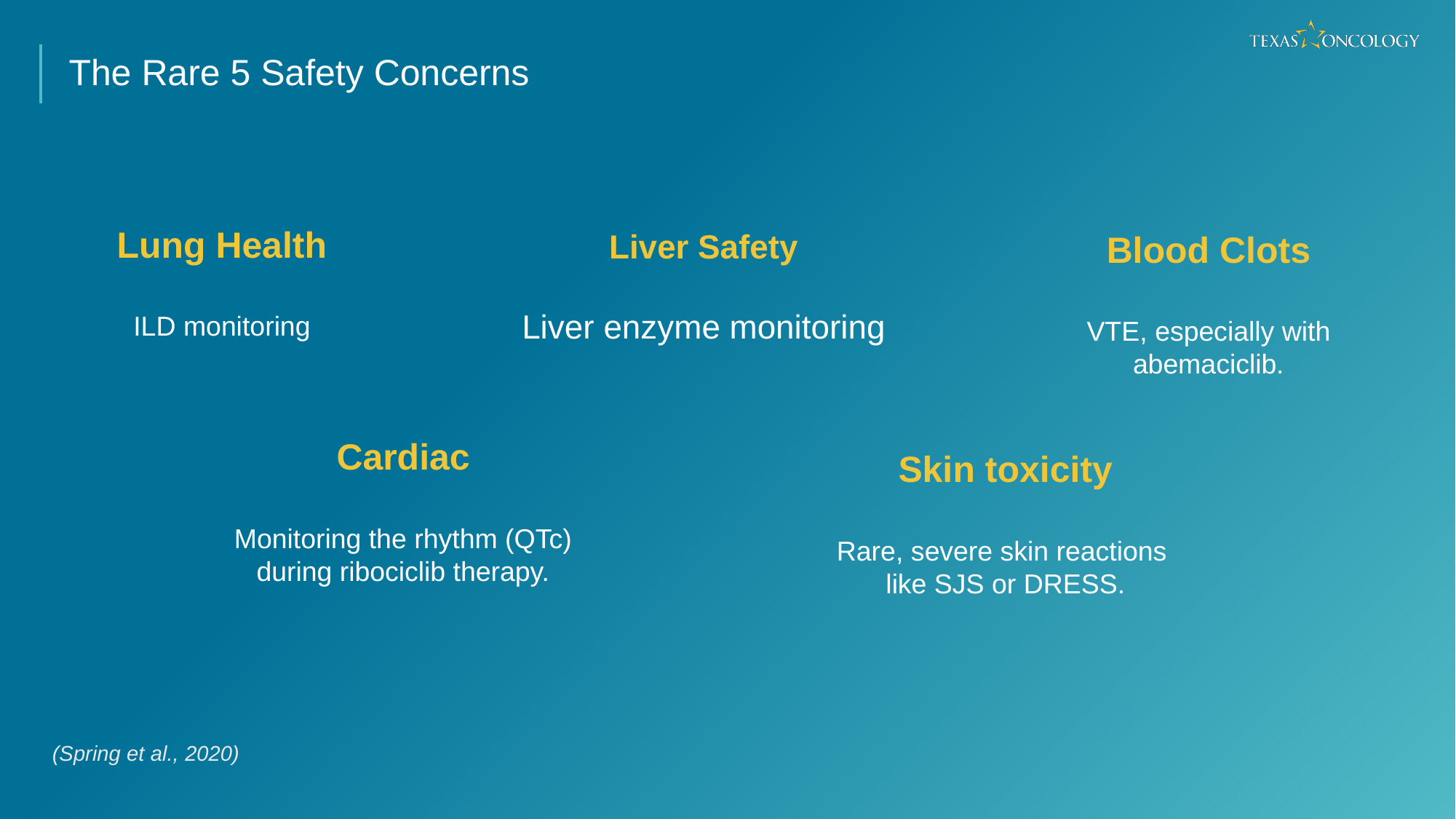

# The Rare 5 Safety Concerns
Lung Health

ILD monitoring
Blood Clots

VTE, especially with abemaciclib.
Liver Safety

Liver enzyme monitoring
Cardiac

Monitoring the rhythm (QTc) during ribociclib therapy.

Skin toxicity

Rare, severe skin reactions
like SJS or DRESS.

(Spring et al., 2020)